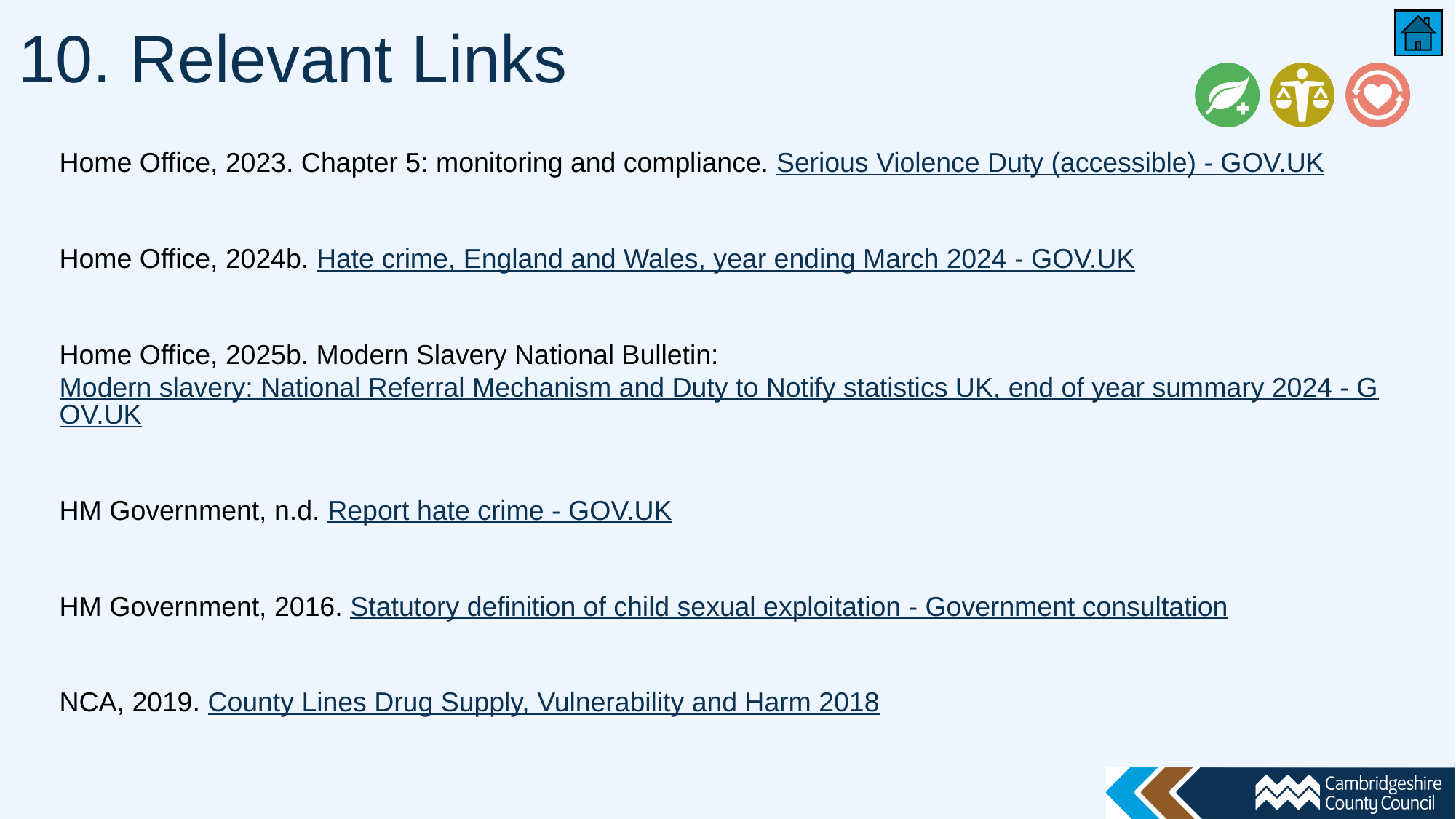

# 10. Relevant Links
Home Office, 2023. Chapter 5: monitoring and compliance. Serious Violence Duty (accessible) - GOV.UK

Home Office, 2024b. Hate crime, England and Wales, year ending March 2024 - GOV.UK

Home Office, 2025b. Modern Slavery National Bulletin: Modern slavery: National Referral Mechanism and Duty to Notify statistics UK, end of year summary 2024 - GOV.UK

HM Government, n.d. Report hate crime - GOV.UK

HM Government, 2016. Statutory definition of child sexual exploitation - Government consultation

NCA, 2019. County Lines Drug Supply, Vulnerability and Harm 2018